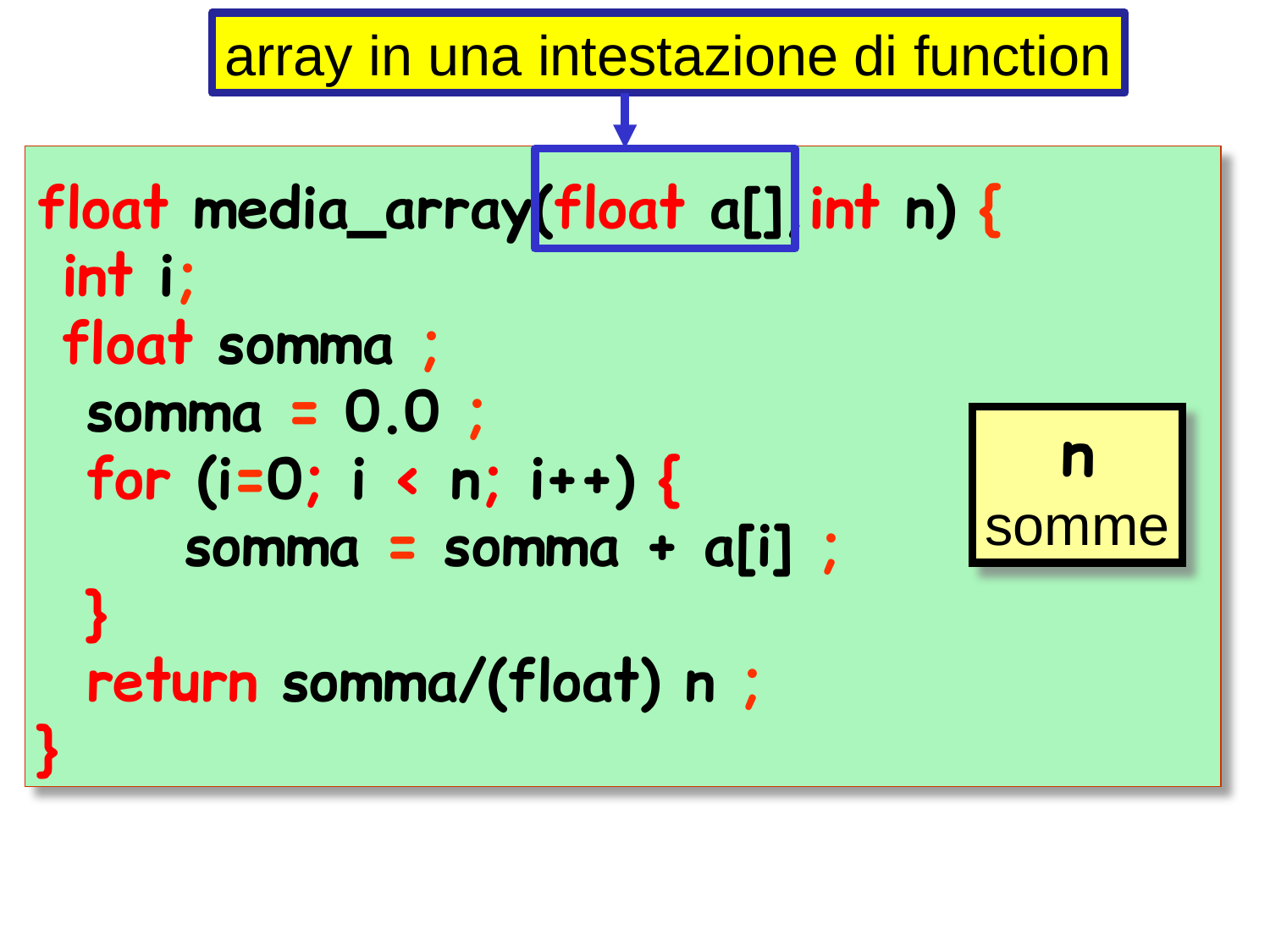

array in una intestazione di function

float media_array(float a[],int n) {
 int i;
 float somma ;
  somma = 0.0 ;
  for (i=0; i < n; i++) {
      somma = somma + a[i] ;
  }
  return somma/(float) n ;
}
n
somme